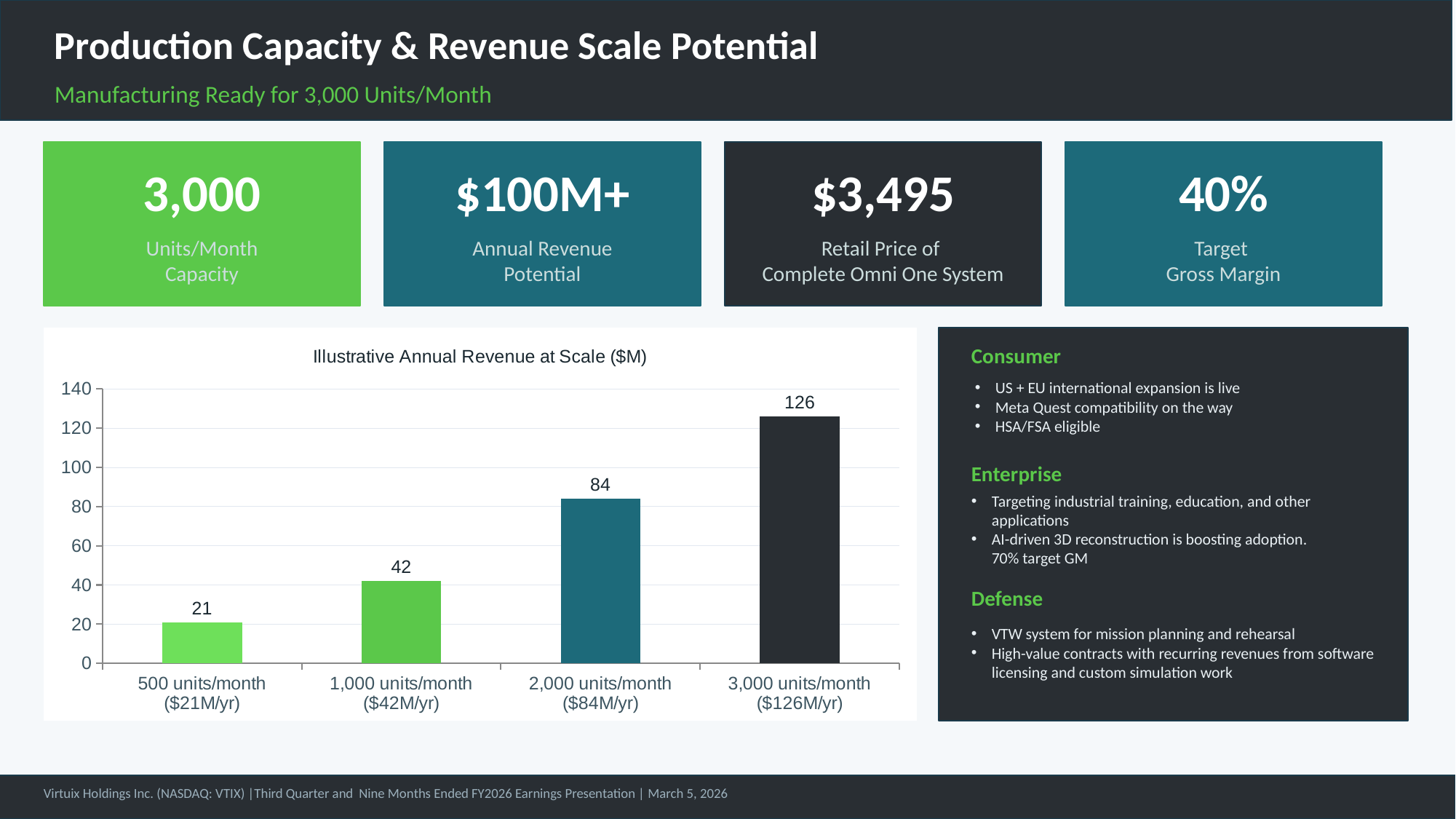

Production Capacity & Revenue Scale Potential
Manufacturing Ready for 3,000 Units/Month

3,000
$100M+
$3,495
40%
Units/Month
Capacity
Annual Revenue
Potential
Retail Price of
Complete Omni One System
Target
Gross Margin

### Chart: Illustrative Annual Revenue at Scale ($M)

| Category | Revenue at Volume |
|---|---|
| 500 units/month
($21M/yr) | 21.0 |
| 1,000 units/month
($42M/yr) | 42.0 |
| 2,000 units/month
($84M/yr) | 84.0 |
| 3,000 units/month
($126M/yr) | 126.0 |
Consumer
US + EU international expansion is live
Meta Quest compatibility on the way
HSA/FSA eligible
Enterprise
Targeting industrial training, education, and other applications
AI-driven 3D reconstruction is boosting adoption.
70% target GM
Defense
VTW system for mission planning and rehearsal
High-value contracts with recurring revenues from software licensing and custom simulation work

Virtuix Holdings Inc. (NASDAQ: VTIX) |Third Quarter and  Nine Months Ended FY2026 Earnings Presentation | March 5, 2026